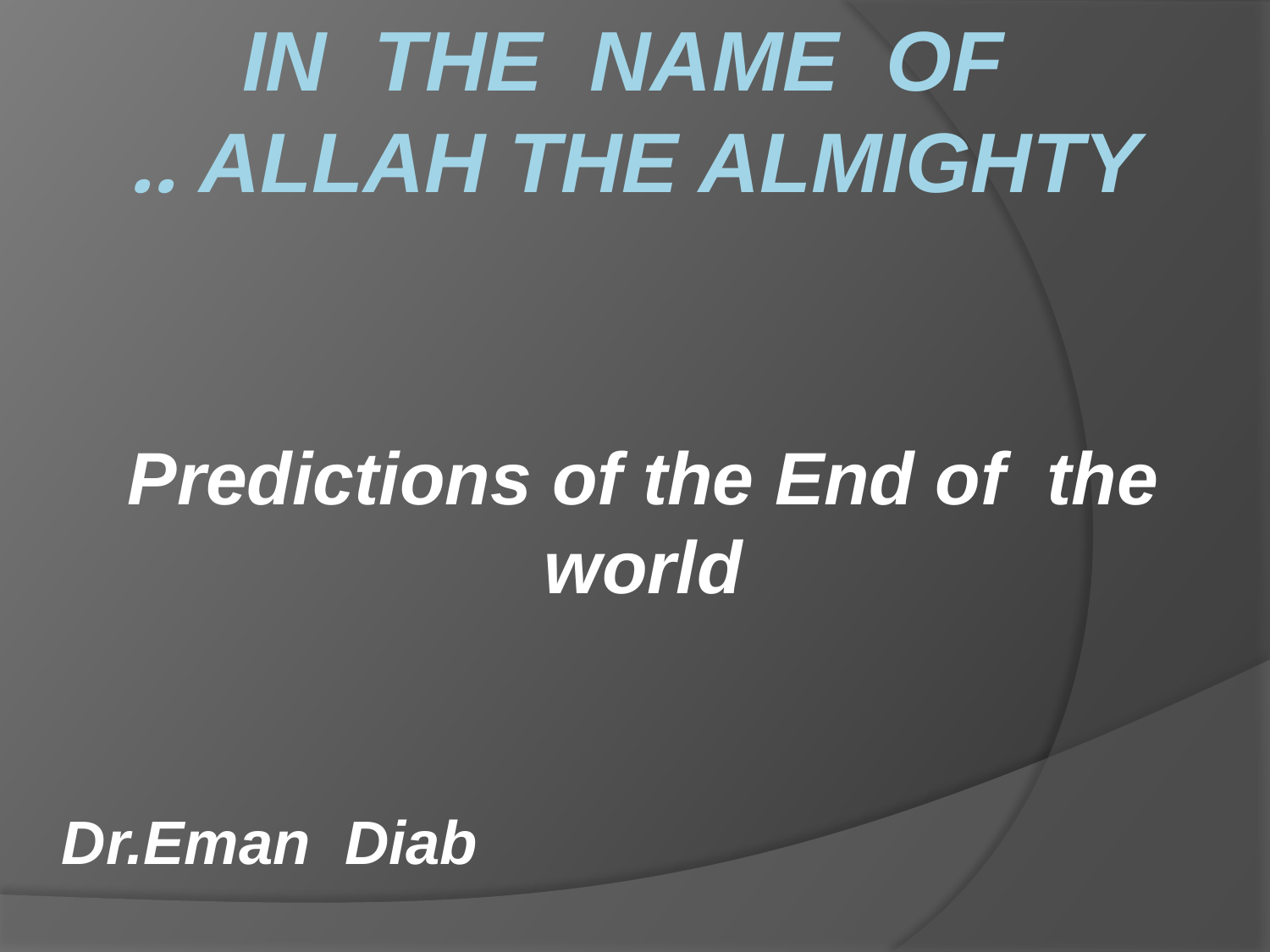

# In  the  name  of  Allah the almighty ..
Predictions of the End of  the world

                                              Dr.Eman  Diab